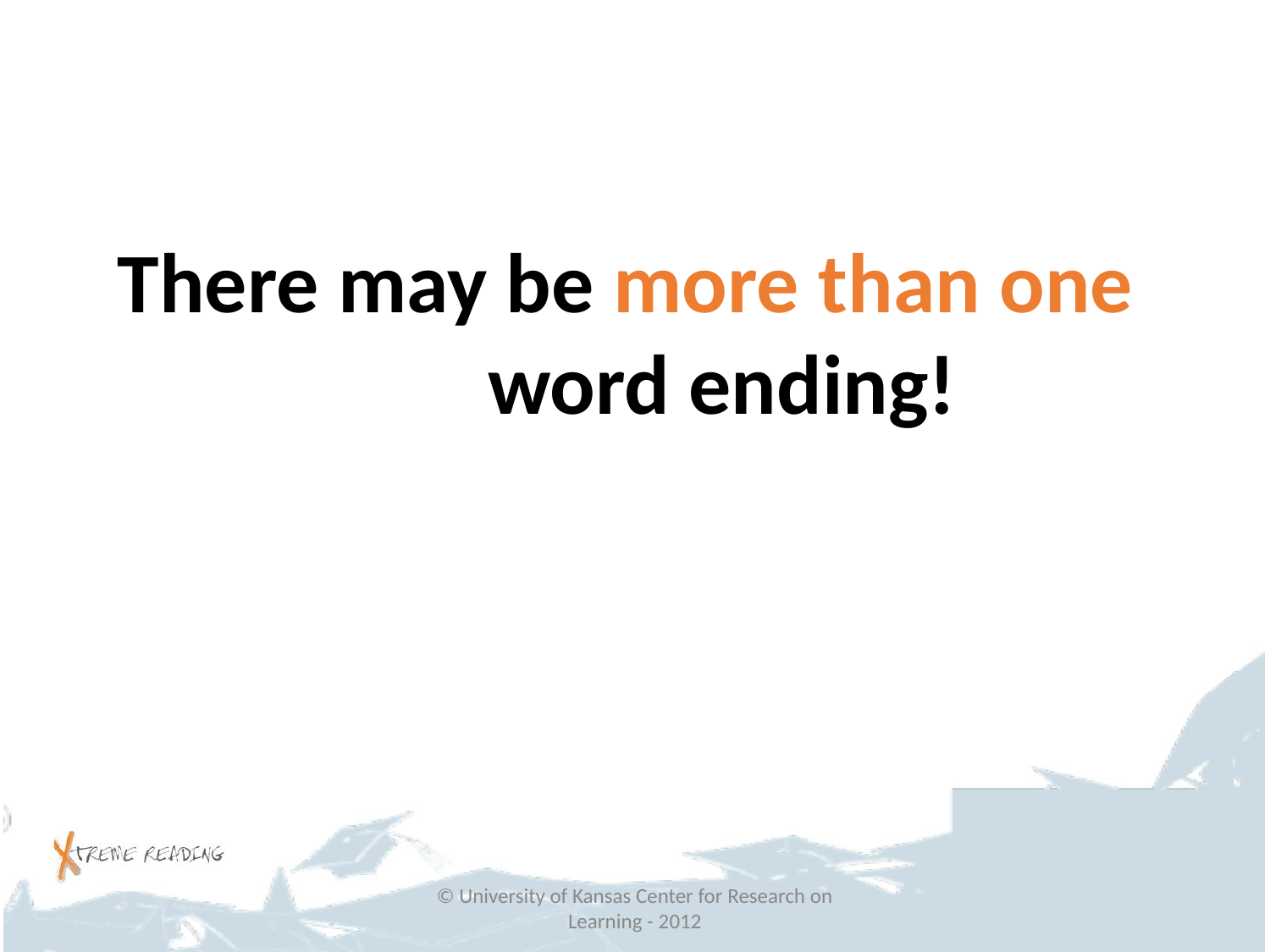

There may be more than one 	word ending!
© University of Kansas Center for Research on Learning - 2012